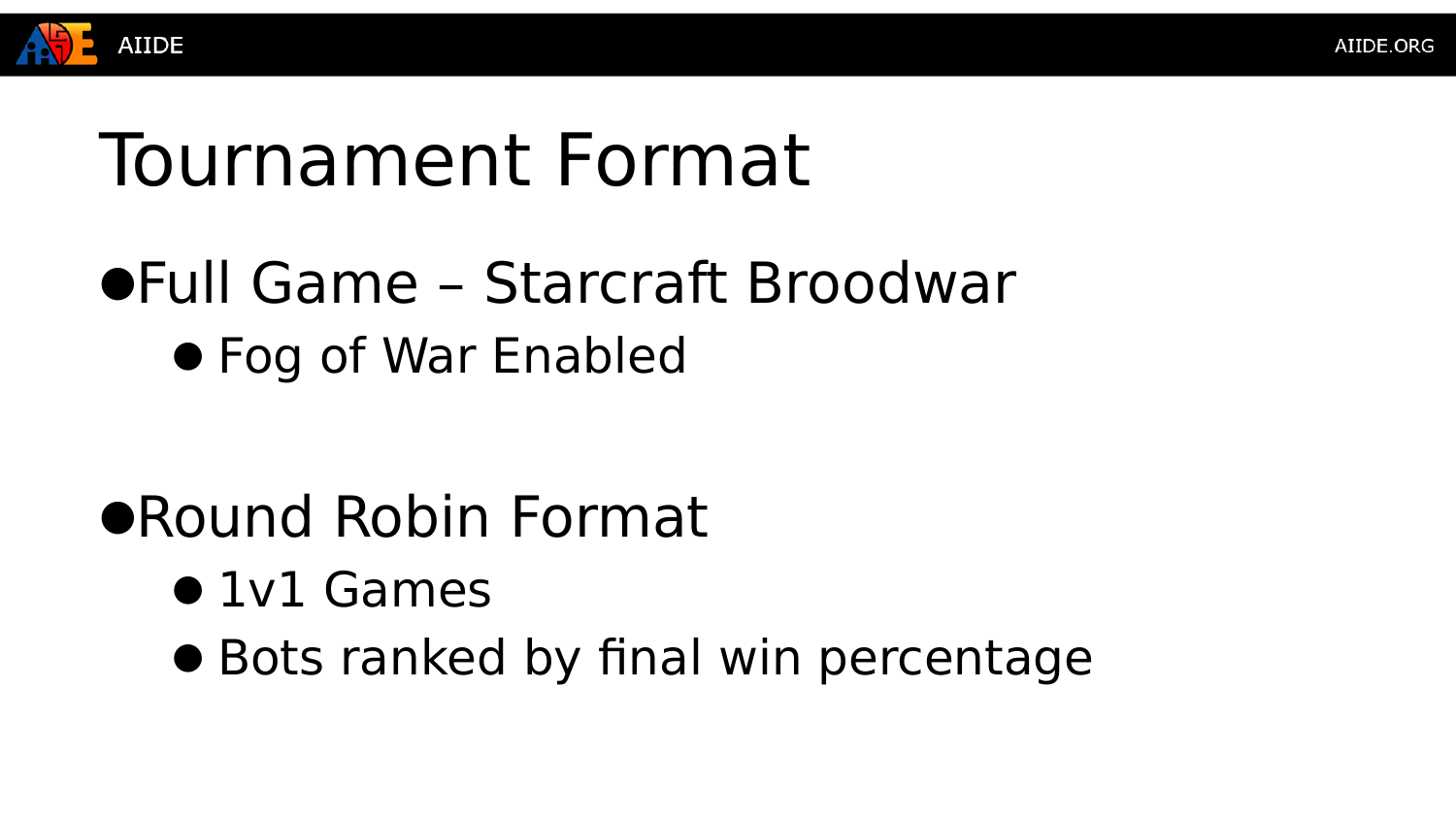

# Tournament Format
Full Game – Starcraft Broodwar
Fog of War Enabled

Round Robin Format
1v1 Games
Bots ranked by final win percentage